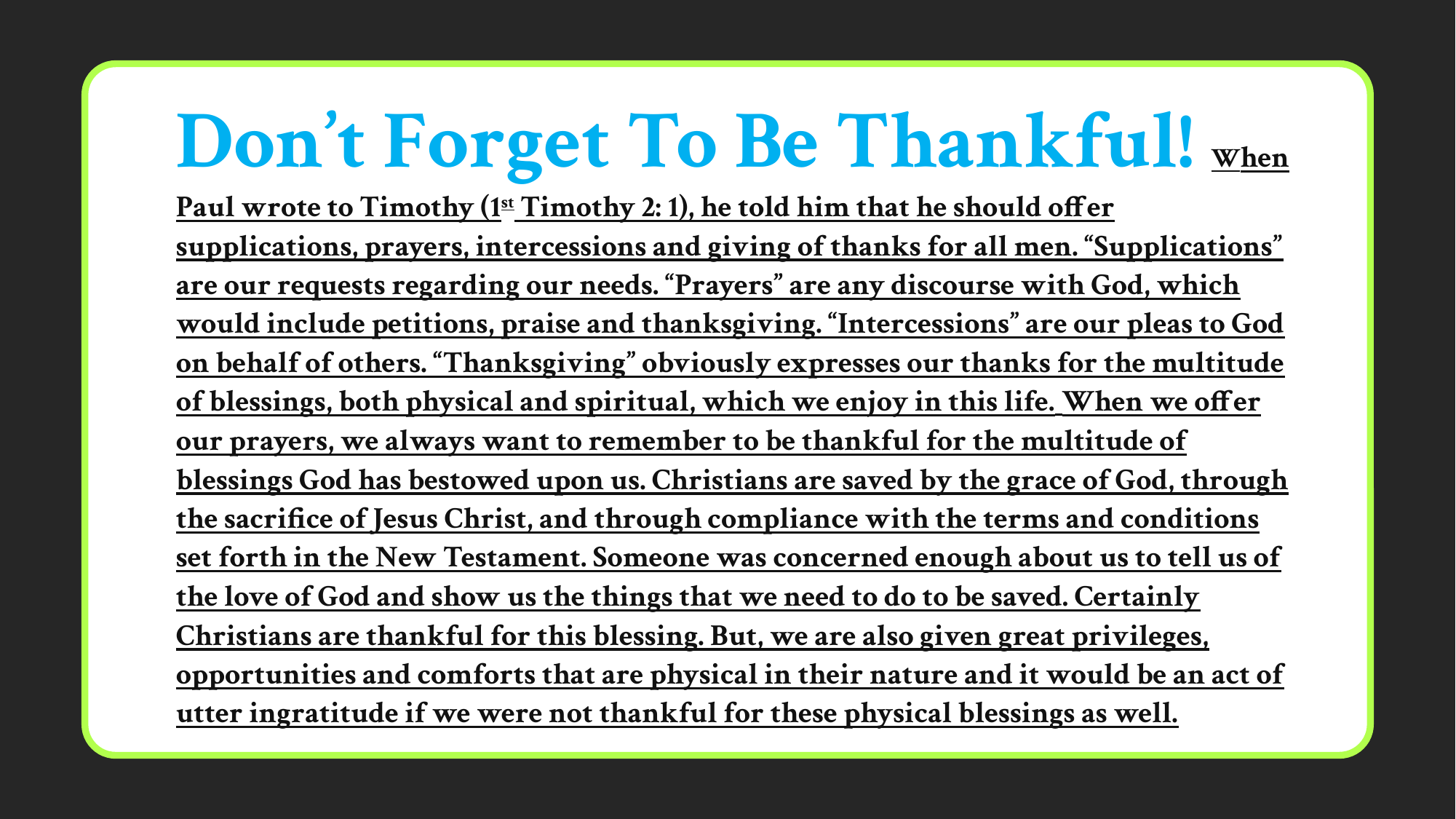

Don’t Forget To Be Thankful! When Paul wrote to Timothy (1st Timothy 2: 1), he told him that he should offer supplications, prayers, intercessions and giving of thanks for all men. “Supplications” are our requests regarding our needs. “Prayers” are any discourse with God, which would include petitions, praise and thanksgiving. “Intercessions” are our pleas to God on behalf of others. “Thanksgiving” obviously expresses our thanks for the multitude of blessings, both physical and spiritual, which we enjoy in this life. When we offer our prayers, we always want to remember to be thankful for the multitude of blessings God has bestowed upon us. Christians are saved by the grace of God, through the sacrifice of Jesus Christ, and through compliance with the terms and conditions set forth in the New Testament. Someone was concerned enough about us to tell us of the love of God and show us the things that we need to do to be saved. Certainly Christians are thankful for this blessing. But, we are also given great privileges, opportunities and comforts that are physical in their nature and it would be an act of utter ingratitude if we were not thankful for these physical blessings as well.